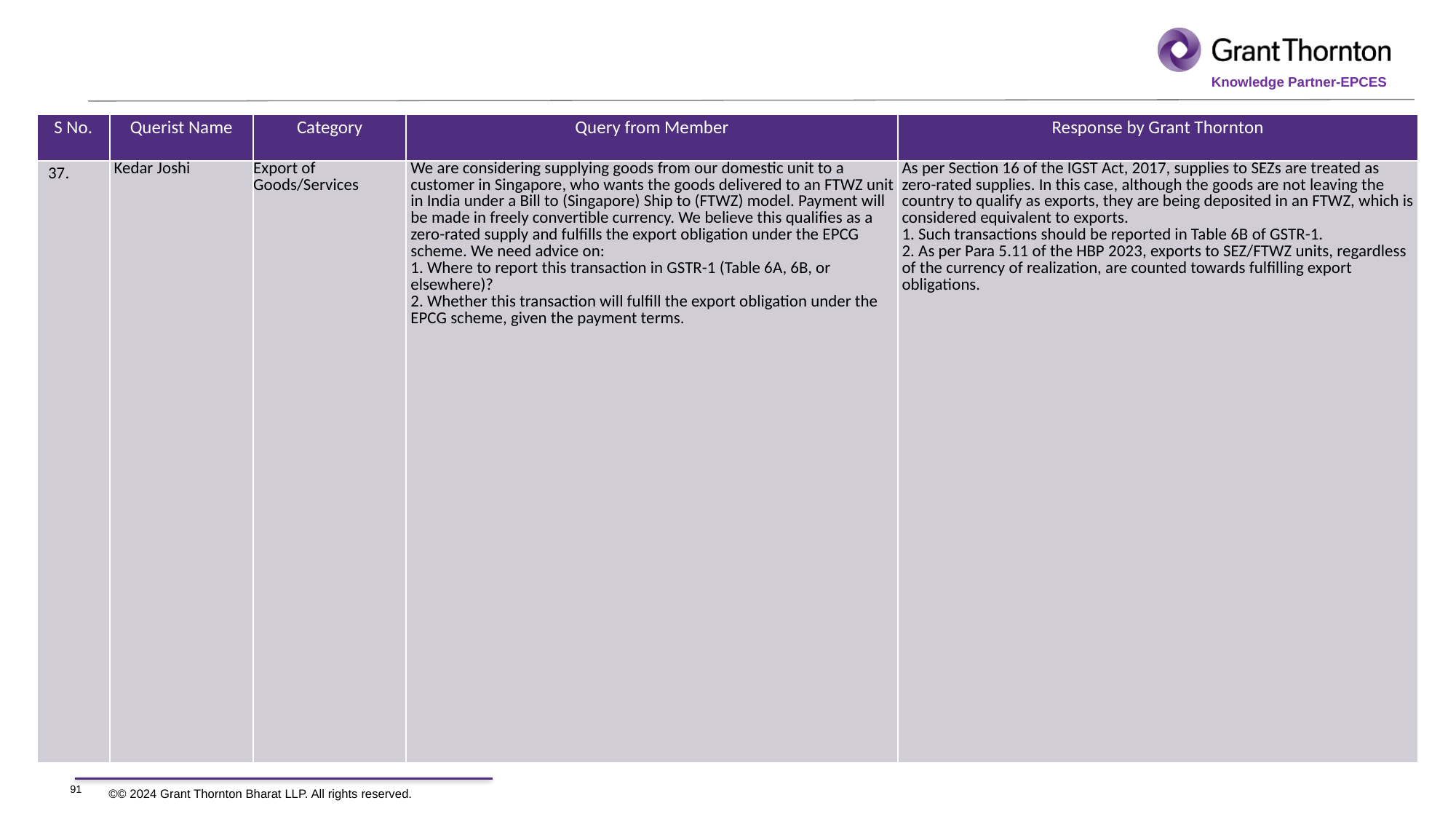

| S No. | Querist Name | Category | Query from Member | Response by Grant Thornton |
| --- | --- | --- | --- | --- |
| 37. | Kedar Joshi | Export of Goods/Services | We are considering supplying goods from our domestic unit to a customer in Singapore, who wants the goods delivered to an FTWZ unit in India under a Bill to (Singapore) Ship to (FTWZ) model. Payment will be made in freely convertible currency. We believe this qualifies as a zero-rated supply and fulfills the export obligation under the EPCG scheme. We need advice on: 1. Where to report this transaction in GSTR-1 (Table 6A, 6B, or elsewhere)? 2. Whether this transaction will fulfill the export obligation under the EPCG scheme, given the payment terms. | As per Section 16 of the IGST Act, 2017, supplies to SEZs are treated as zero-rated supplies. In this case, although the goods are not leaving the country to qualify as exports, they are being deposited in an FTWZ, which is considered equivalent to exports. 1. Such transactions should be reported in Table 6B of GSTR-1. 2. As per Para 5.11 of the HBP 2023, exports to SEZ/FTWZ units, regardless of the currency of realization, are counted towards fulfilling export obligations. |
91